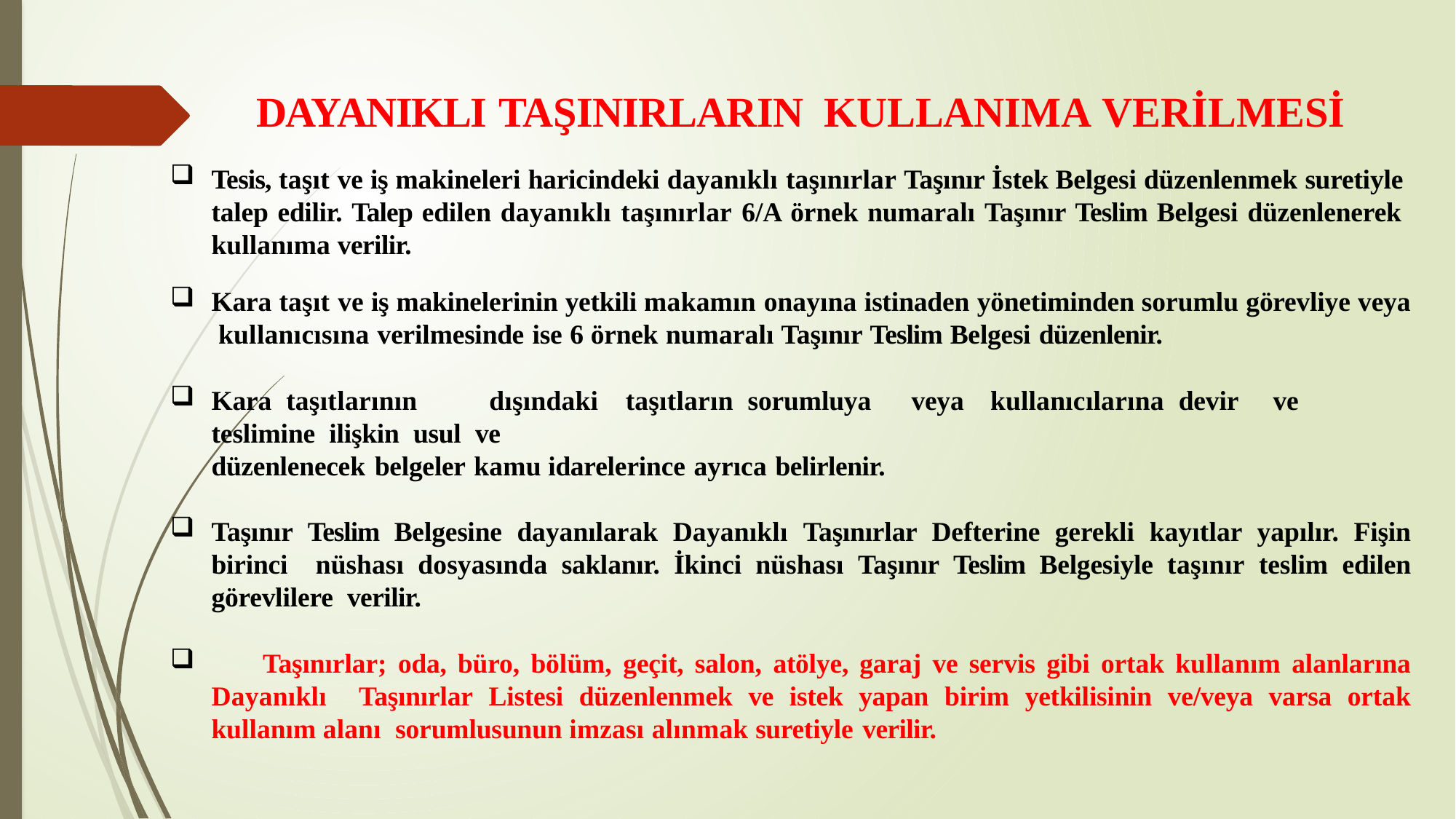

# DAYANIKLI TAŞINIRLARIN  KULLANIMA VERİLMESİ
Tesis, taşıt ve iş makineleri haricindeki dayanıklı taşınırlar Taşınır İstek Belgesi düzenlenmek suretiyle  talep edilir. Talep edilen dayanıklı taşınırlar 6/A örnek numaralı Taşınır Teslim Belgesi düzenlenerek  kullanıma verilir.
Kara taşıt ve iş makinelerinin yetkili makamın onayına istinaden yönetiminden sorumlu görevliye veya  kullanıcısına verilmesinde ise 6 örnek numaralı Taşınır Teslim Belgesi düzenlenir.

Kara taşıtlarının	dışındaki	taşıtların sorumluya	veya	kullanıcılarına devir	ve teslimine ilişkin usul ve
düzenlenecek belgeler kamu idarelerince ayrıca belirlenir.

Taşınır Teslim Belgesine dayanılarak Dayanıklı Taşınırlar Defterine gerekli kayıtlar yapılır. Fişin birinci  nüshası dosyasında saklanır. İkinci nüshası Taşınır Teslim Belgesiyle taşınır teslim edilen görevlilere  verilir.

	Taşınırlar; oda, büro, bölüm, geçit, salon, atölye, garaj ve servis gibi ortak kullanım alanlarına Dayanıklı  Taşınırlar Listesi düzenlenmek ve istek yapan birim yetkilisinin ve/veya varsa ortak kullanım alanı  sorumlusunun imzası alınmak suretiyle verilir.